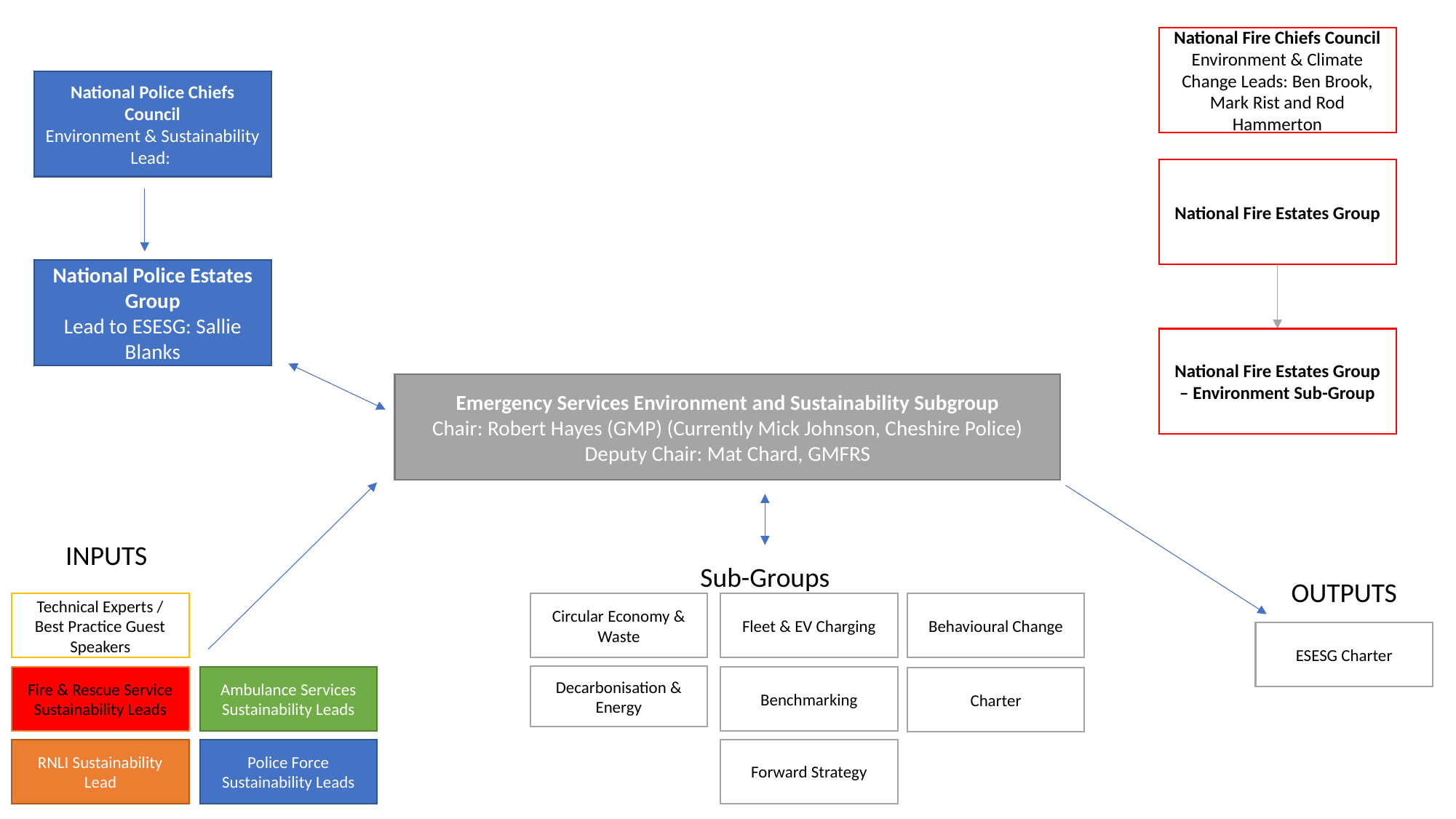

National Fire Chiefs Council
Environment & Climate Change Leads: Ben Brook, Mark Rist and Rod Hammerton
National Police Chiefs Council
Environment & Sustainability Lead:
National Fire Estates Group
National Police Estates Group
Lead to ESESG: Sallie Blanks
National Fire Estates Group – Environment Sub-Group
Emergency Services Environment and Sustainability Subgroup
Chair: Robert Hayes (GMP) (Currently Mick Johnson, Cheshire Police)
Deputy Chair: Mat Chard, GMFRS
INPUTS
Sub-Groups
OUTPUTS
Technical Experts / Best Practice Guest Speakers
Circular Economy & Waste
Fleet & EV Charging
Behavioural Change
ESESG Charter
Decarbonisation & Energy
Fire & Rescue Service Sustainability Leads
Ambulance Services Sustainability Leads
Benchmarking
Charter
RNLI Sustainability Lead
Police Force Sustainability Leads
Forward Strategy